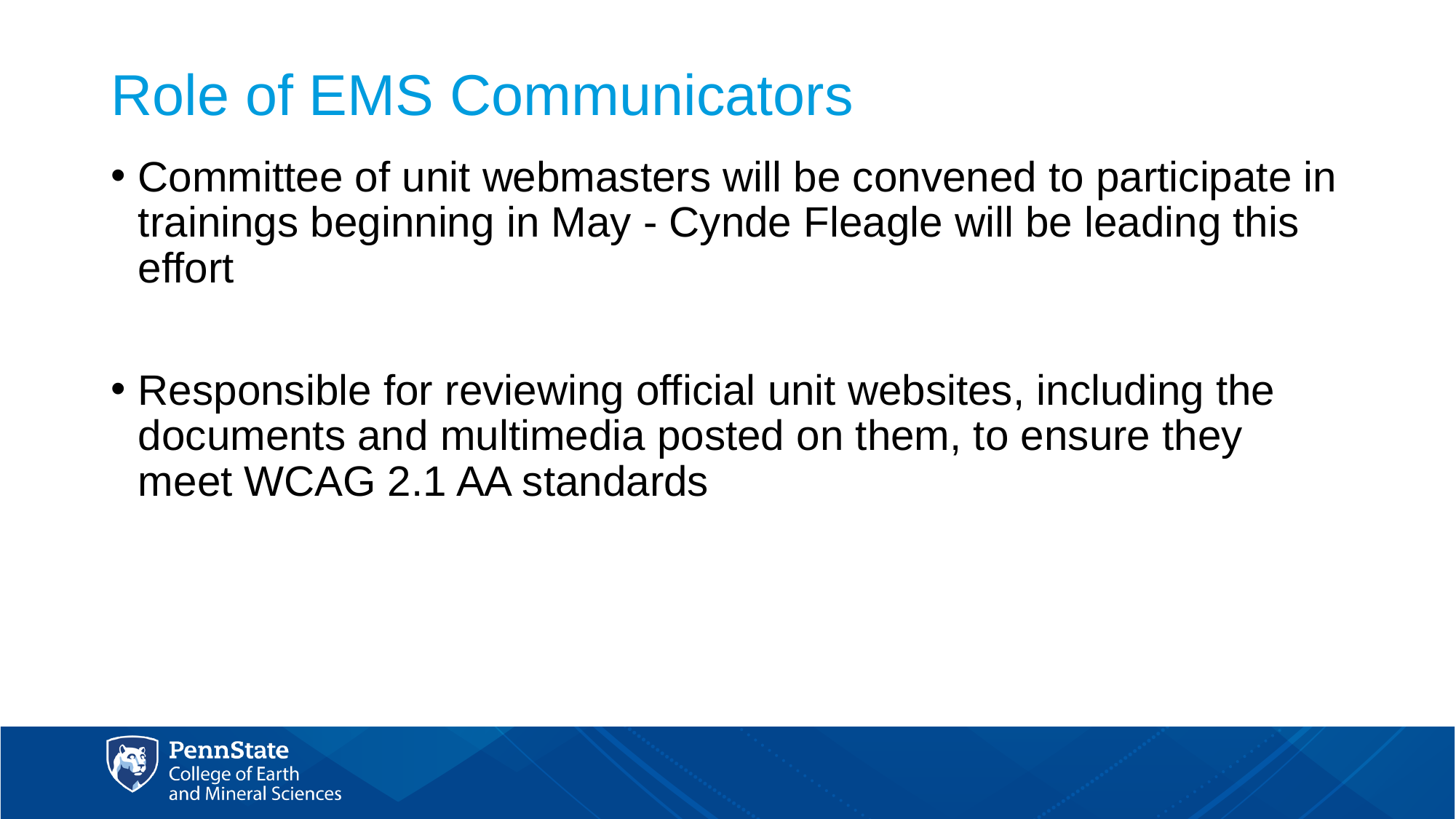

# Role of EMS Communicators
Committee of unit webmasters will be convened to participate in trainings beginning in May - Cynde Fleagle will be leading this effort

Responsible for reviewing official unit websites, including the documents and multimedia posted on them, to ensure they meet WCAG 2.1 AA standards